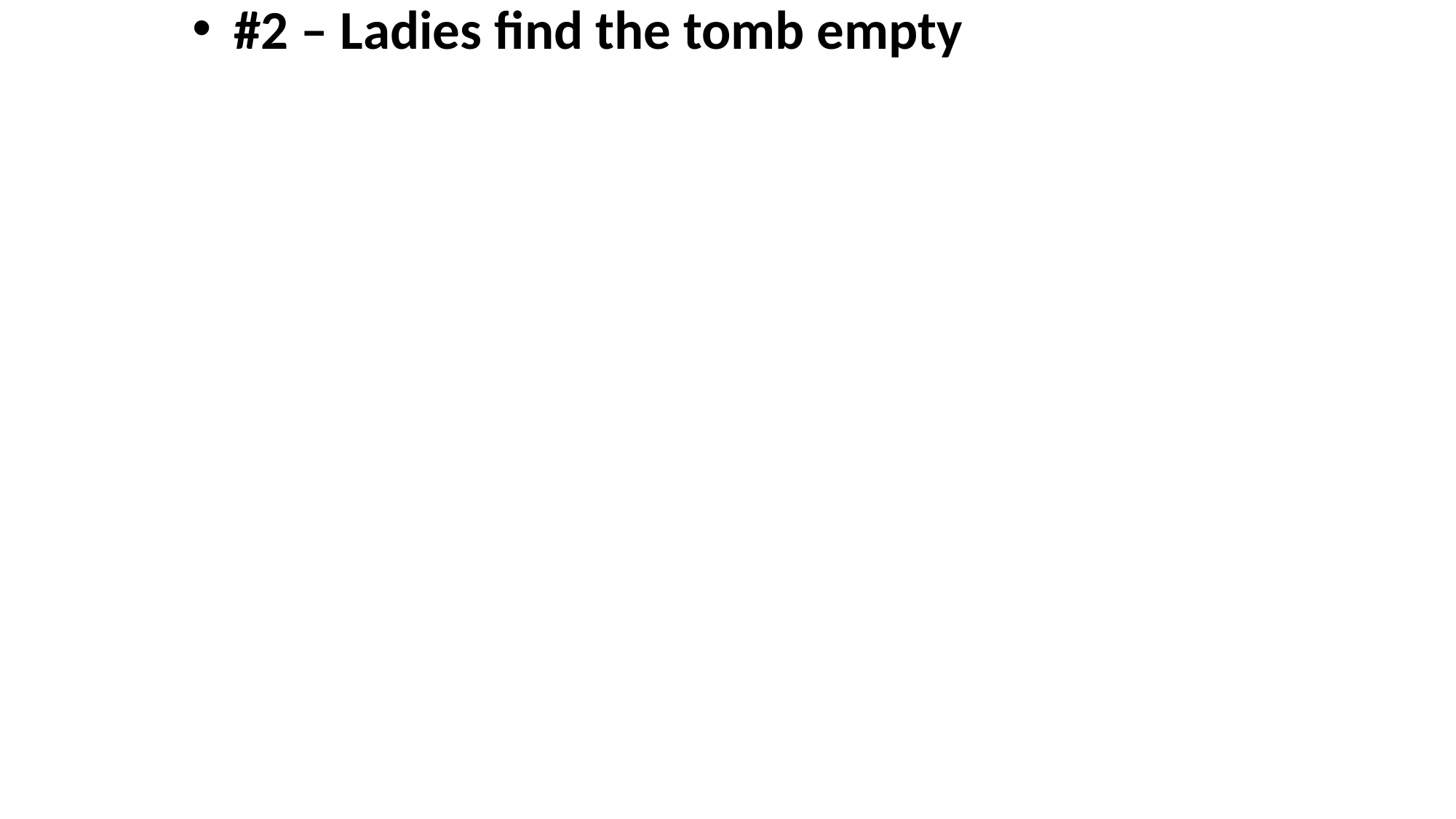

#2 – Ladies find the tomb empty